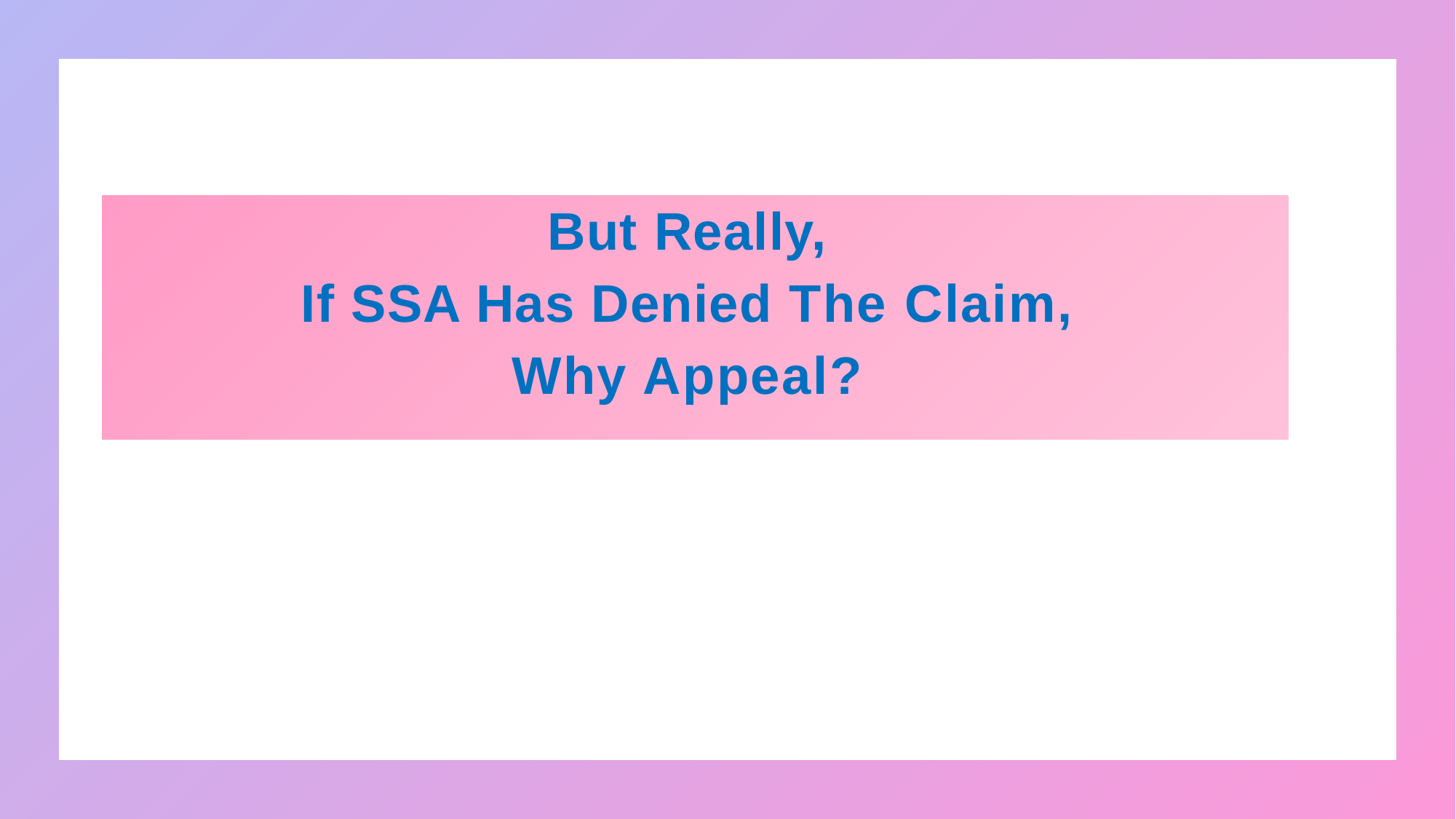

But Really,
If SSA Has Denied The Claim,
Why Appeal?